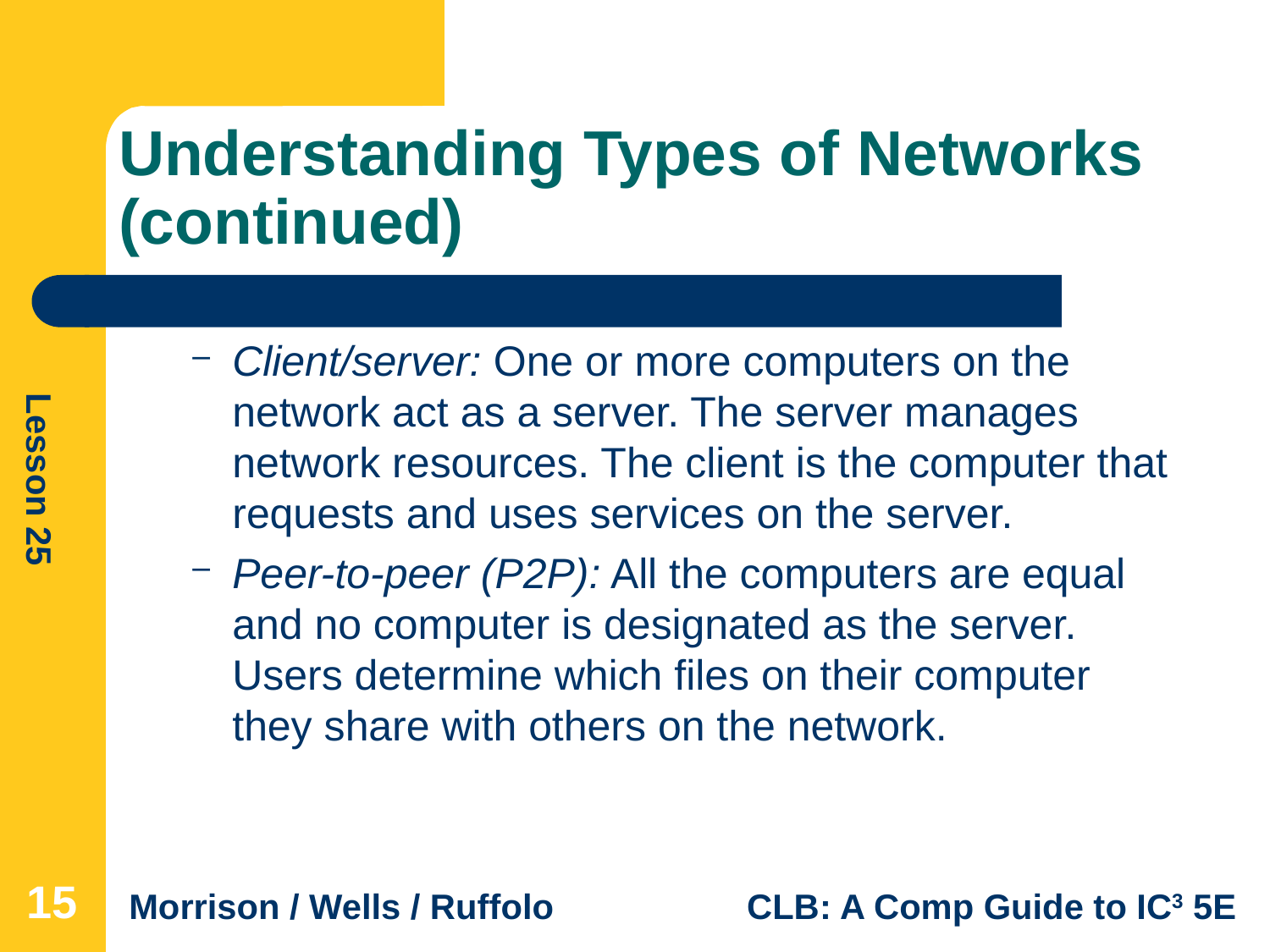

# Understanding Types of Networks (continued)
Client/server: One or more computers on the network act as a server. The server manages network resources. The client is the computer that requests and uses services on the server.
Peer-to-peer (P2P): All the computers are equal and no computer is designated as the server. Users determine which files on their computer they share with others on the network.
15